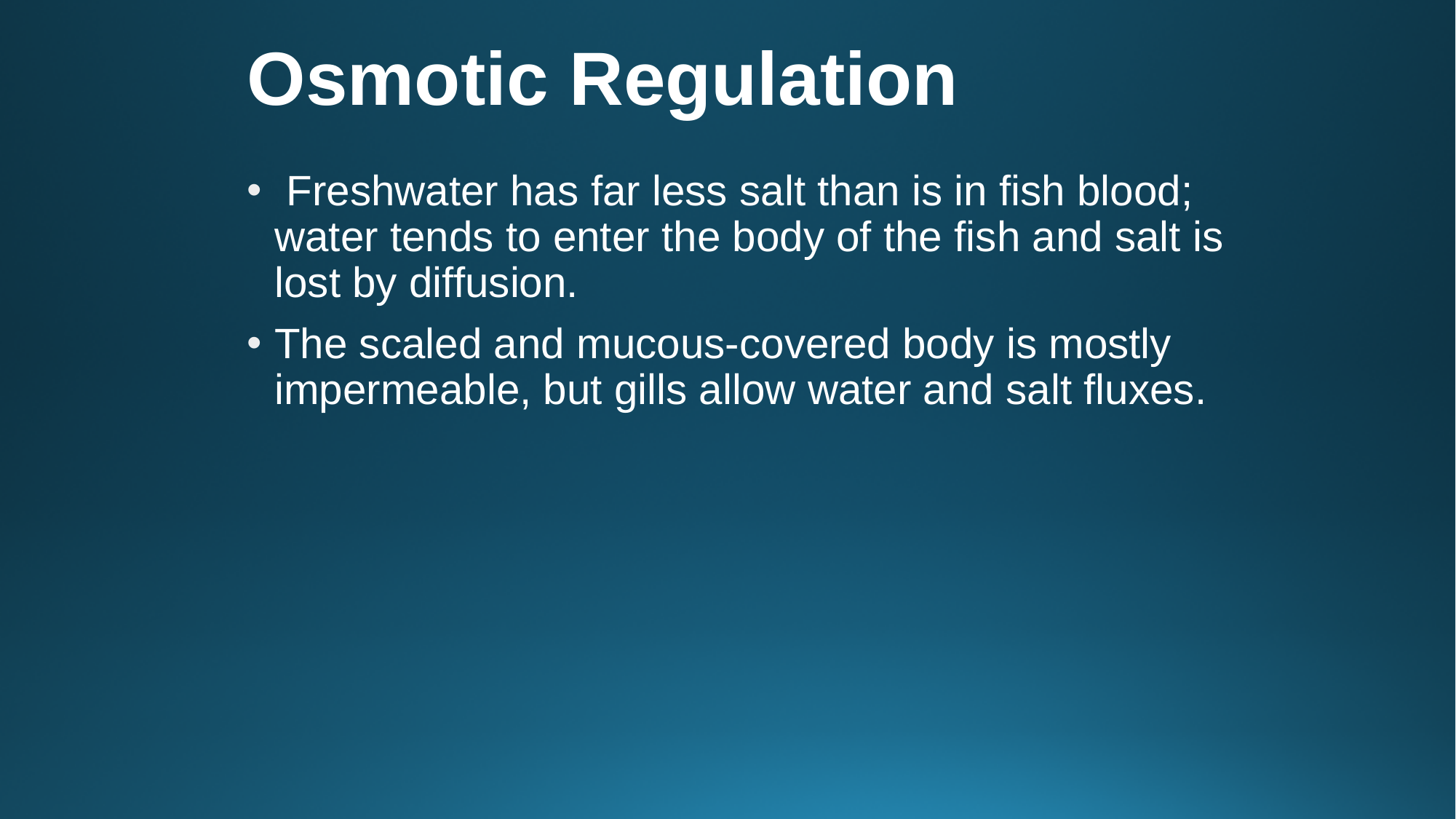

# Osmotic Regulation
 Freshwater has far less salt than is in fish blood; water tends to enter the body of the fish and salt is lost by diffusion.
The scaled and mucous-covered body is mostly impermeable, but gills allow water and salt fluxes.